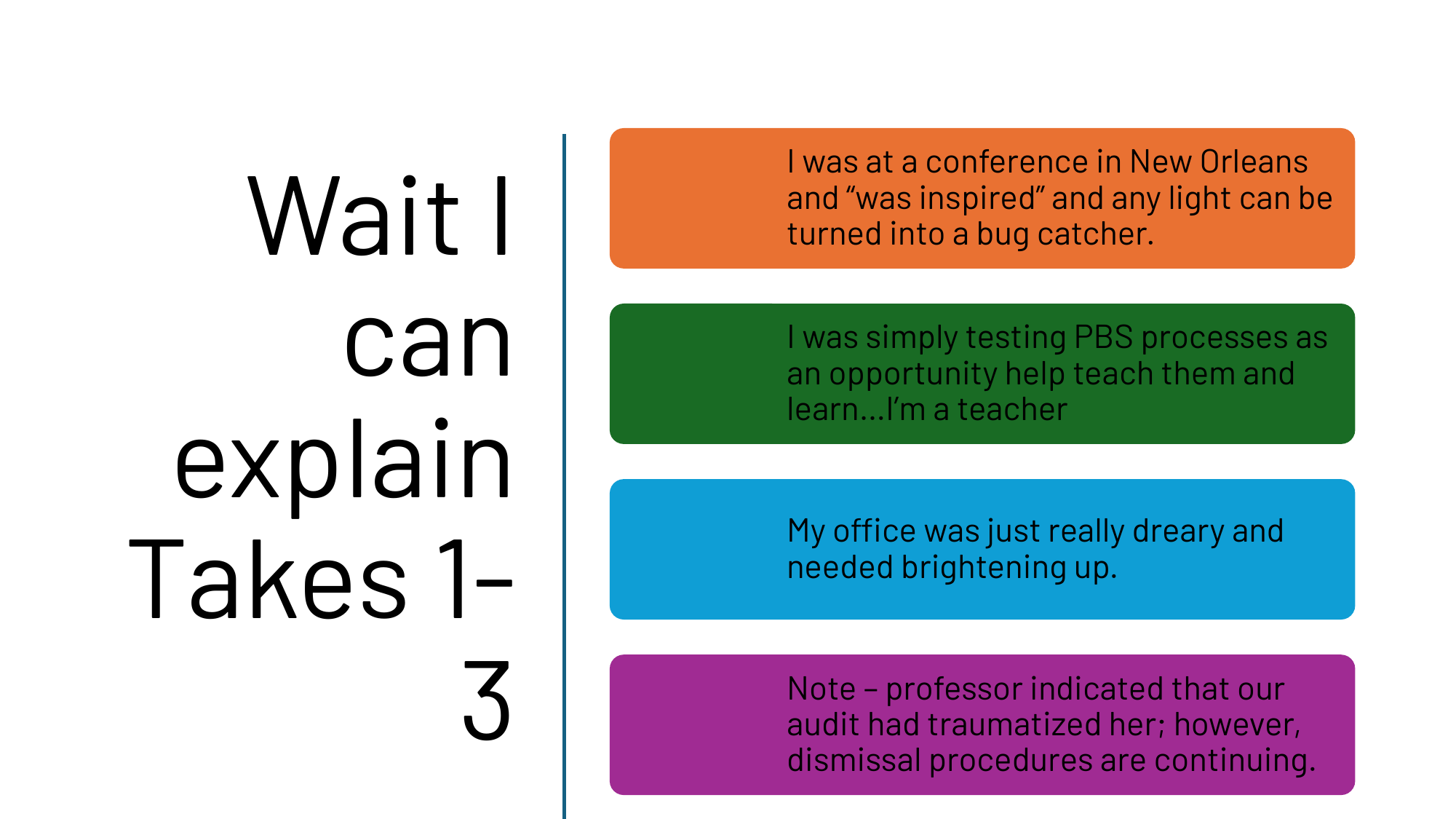

# Wait I can explain Takes 1-3
I was at a conference in New Orleans and “was inspired” and any light can be turned into a bug catcher.
I was simply testing PBS processes as an opportunity help teach them and learn…I’m a teacher
My office was just really dreary and needed brightening up.
Note – professor indicated that our audit had traumatized her; however, dismissal procedures are continuing.